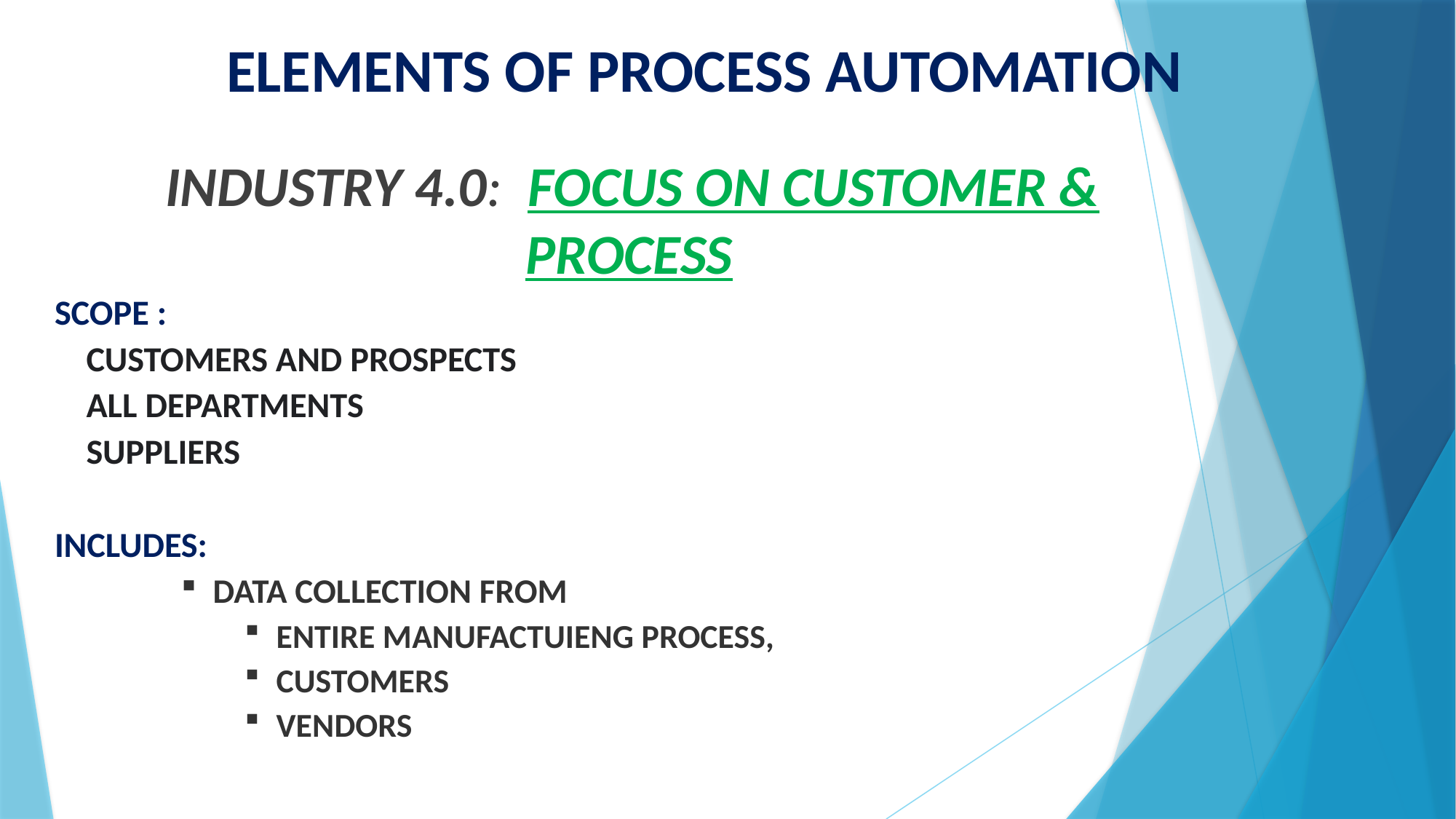

# ELEMENTS OF PROCESS AUTOMATION

  INDUSTRY 4.0:  FOCUS ON CUSTOMER & PROCESS
SCOPE :
	CUSTOMERS AND PROSPECTS
	ALL DEPARTMENTS
	SUPPLIERS

INCLUDES:
DATA COLLECTION FROM
ENTIRE MANUFACTUIENG PROCESS,
CUSTOMERS
VENDORS